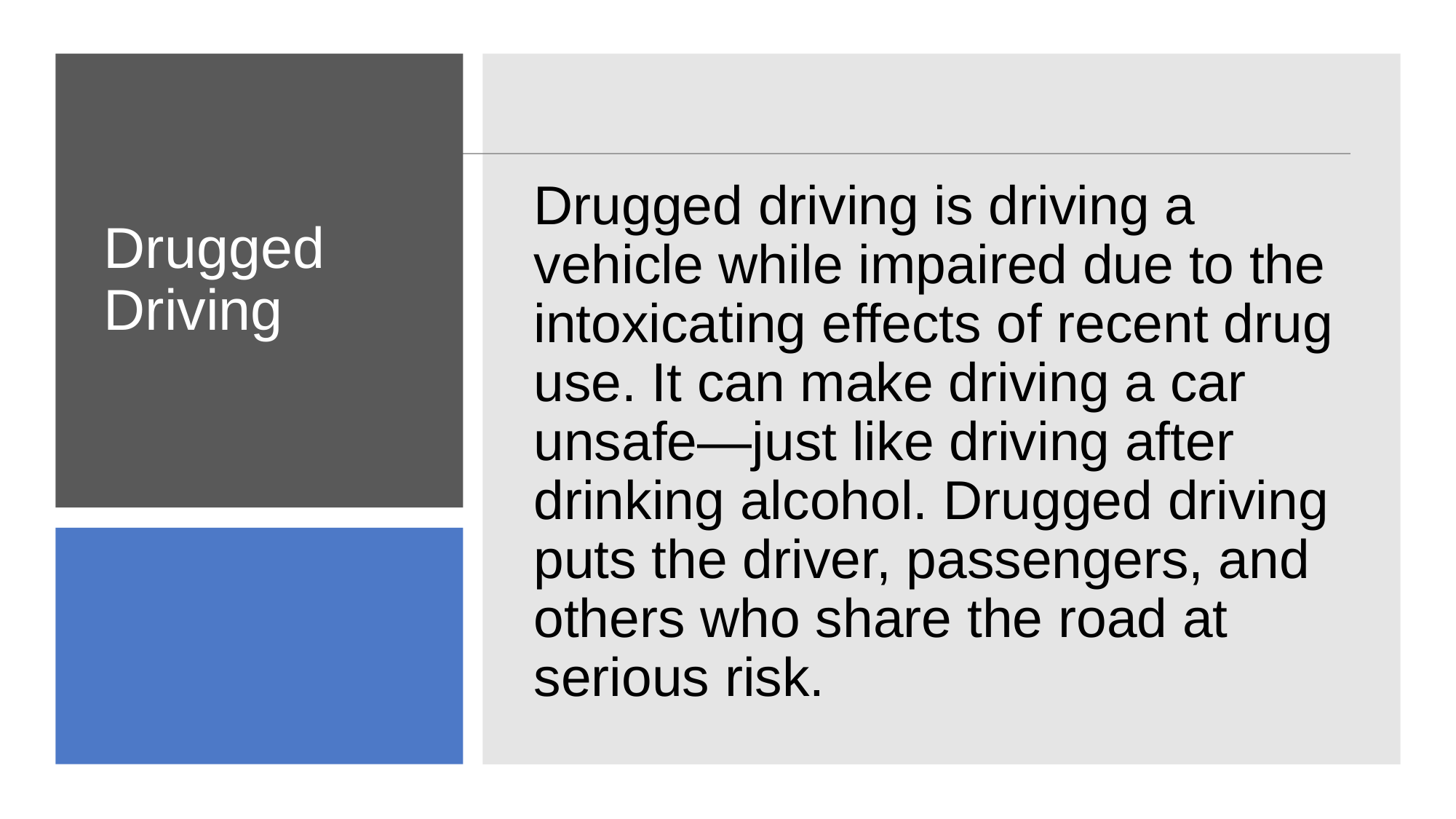

# Drugged Driving
Drugged driving is driving a vehicle while impaired due to the intoxicating effects of recent drug use. It can make driving a car unsafe—just like driving after drinking alcohol. Drugged driving puts the driver, passengers, and others who share the road at serious risk.